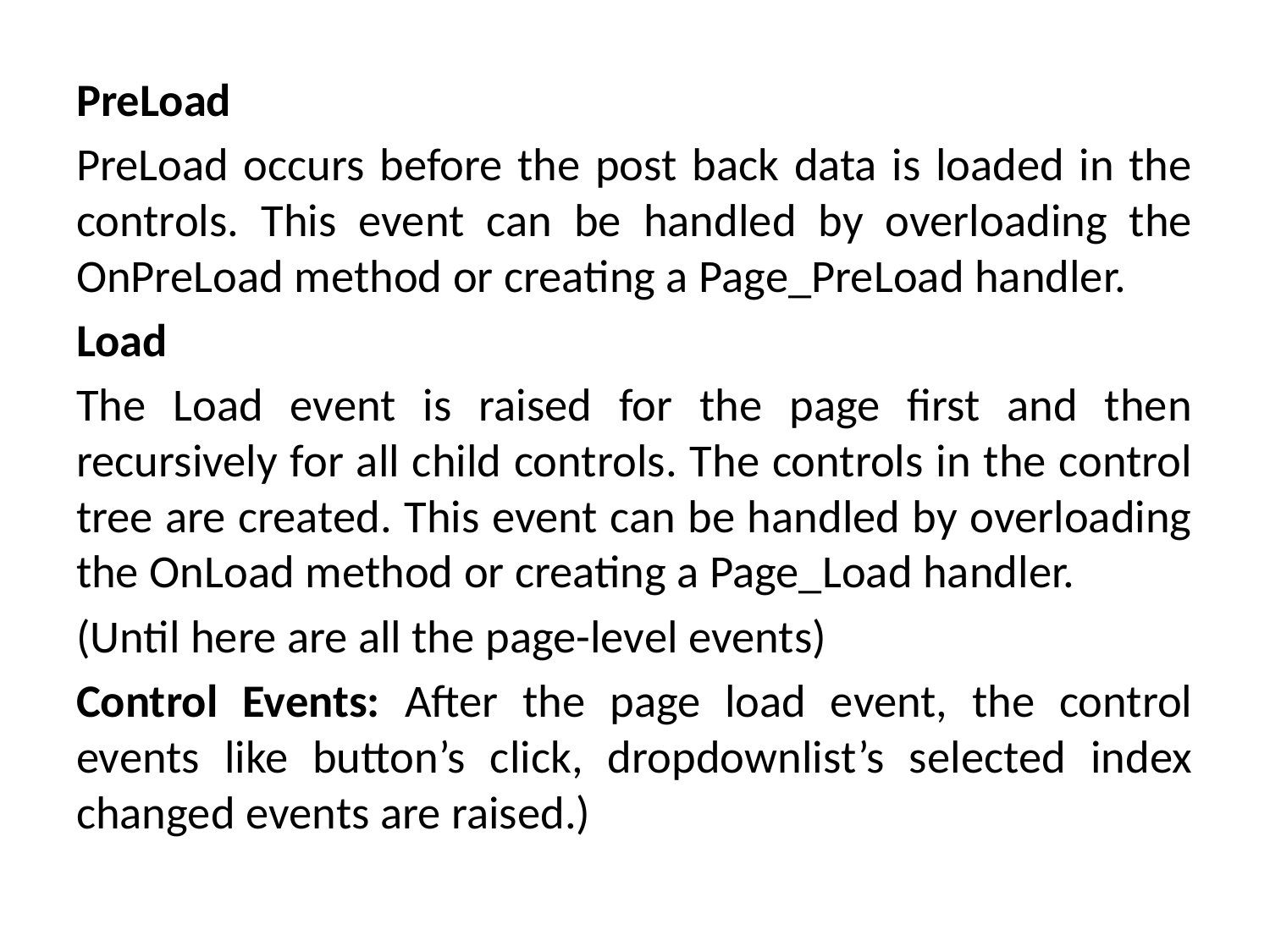

PreLoad
PreLoad occurs before the post back data is loaded in the controls. This event can be handled by overloading the OnPreLoad method or creating a Page_PreLoad handler.
Load
The Load event is raised for the page first and then recursively for all child controls. The controls in the control tree are created. This event can be handled by overloading the OnLoad method or creating a Page_Load handler.
(Until here are all the page-level events)
Control Events: After the page load event, the control events like button’s click, dropdownlist’s selected index changed events are raised.)